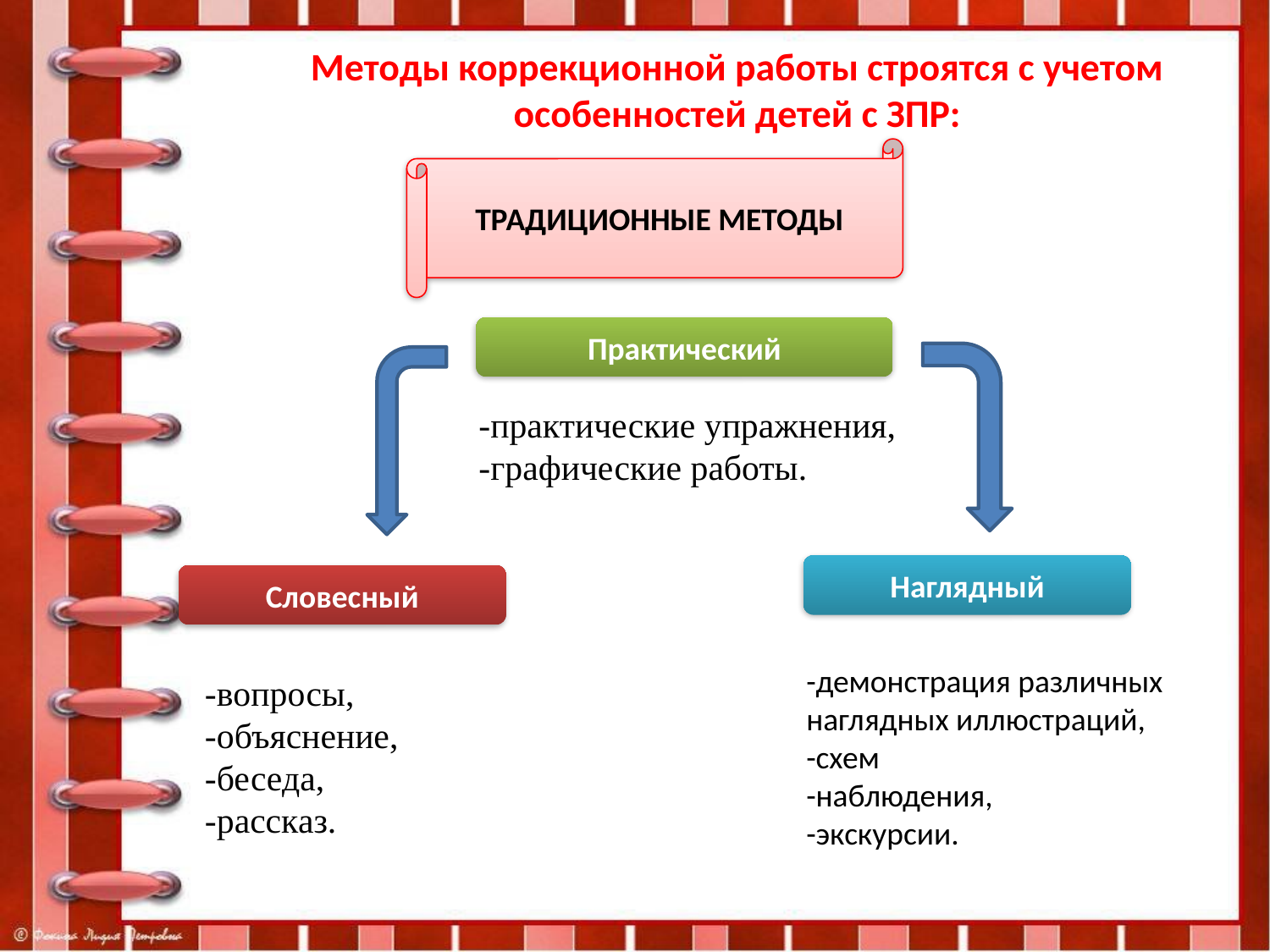

# Методы коррекционной работы строятся с учетом особенностей детей с ЗПР:

ТРАДИЦИОННЫЕ МЕТОДЫ

Практический

-практические упражнения,
-графические работы.

Наглядный
Словесный
-демонстрация различных наглядных иллюстраций,
-схем
-наблюдения,
-экскурсии.
-вопросы,
-объяснение,
-беседа,
-рассказ.